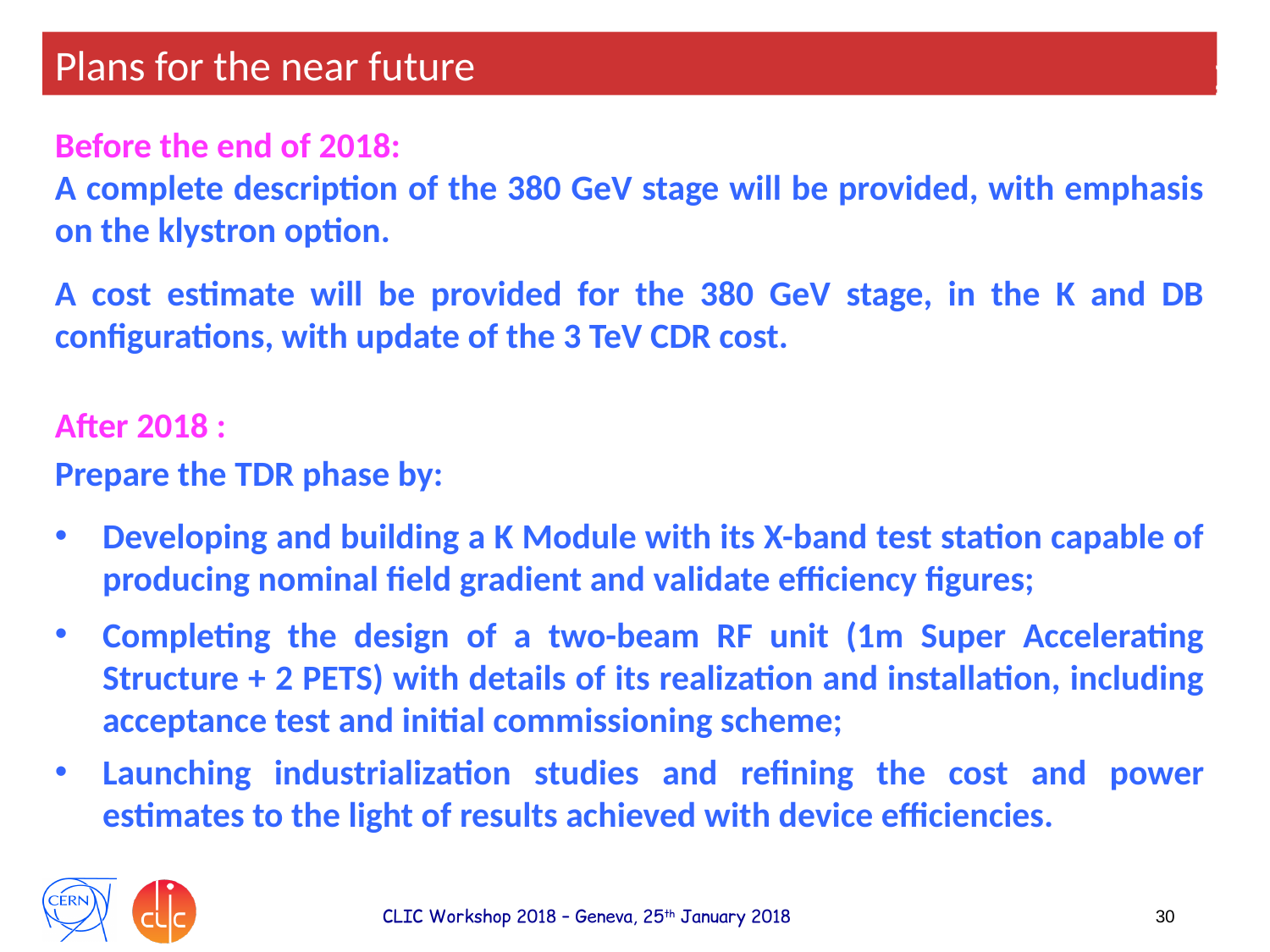

Plans for the near future
Areas of possible improvement
Before the end of 2018:
A complete description of the 380 GeV stage will be provided, with emphasis on the klystron option.
A cost estimate will be provided for the 380 GeV stage, in the K and DB configurations, with update of the 3 TeV CDR cost.
After 2018 :
Prepare the TDR phase by:
Developing and building a K Module with its X-band test station capable of producing nominal field gradient and validate efficiency figures;
Completing the design of a two-beam RF unit (1m Super Accelerating Structure + 2 PETS) with details of its realization and installation, including acceptance test and initial commissioning scheme;
Launching industrialization studies and refining the cost and power estimates to the light of results achieved with device efficiencies.
30